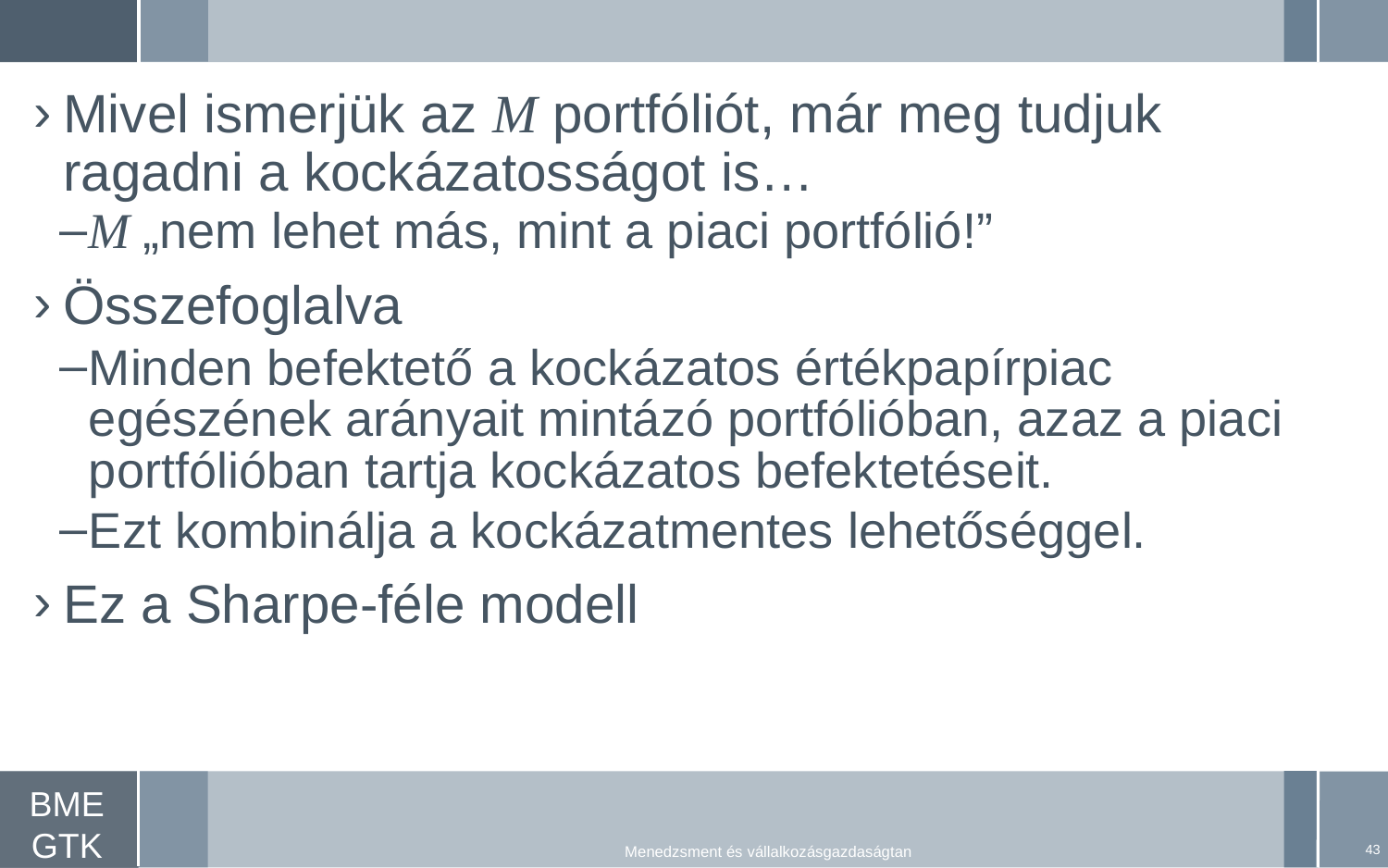

Mivel ismerjük az M portfóliót, már meg tudjuk ragadni a kockázatosságot is…
M „nem lehet más, mint a piaci portfólió!”
Összefoglalva
Minden befektető a kockázatos értékpapírpiac egészének arányait mintázó portfólióban, azaz a piaci portfólióban tartja kockázatos befektetéseit.
Ezt kombinálja a kockázatmentes lehetőséggel.
Ez a Sharpe-féle modell

43
Menedzsment és vállalkozásgazdaságtan